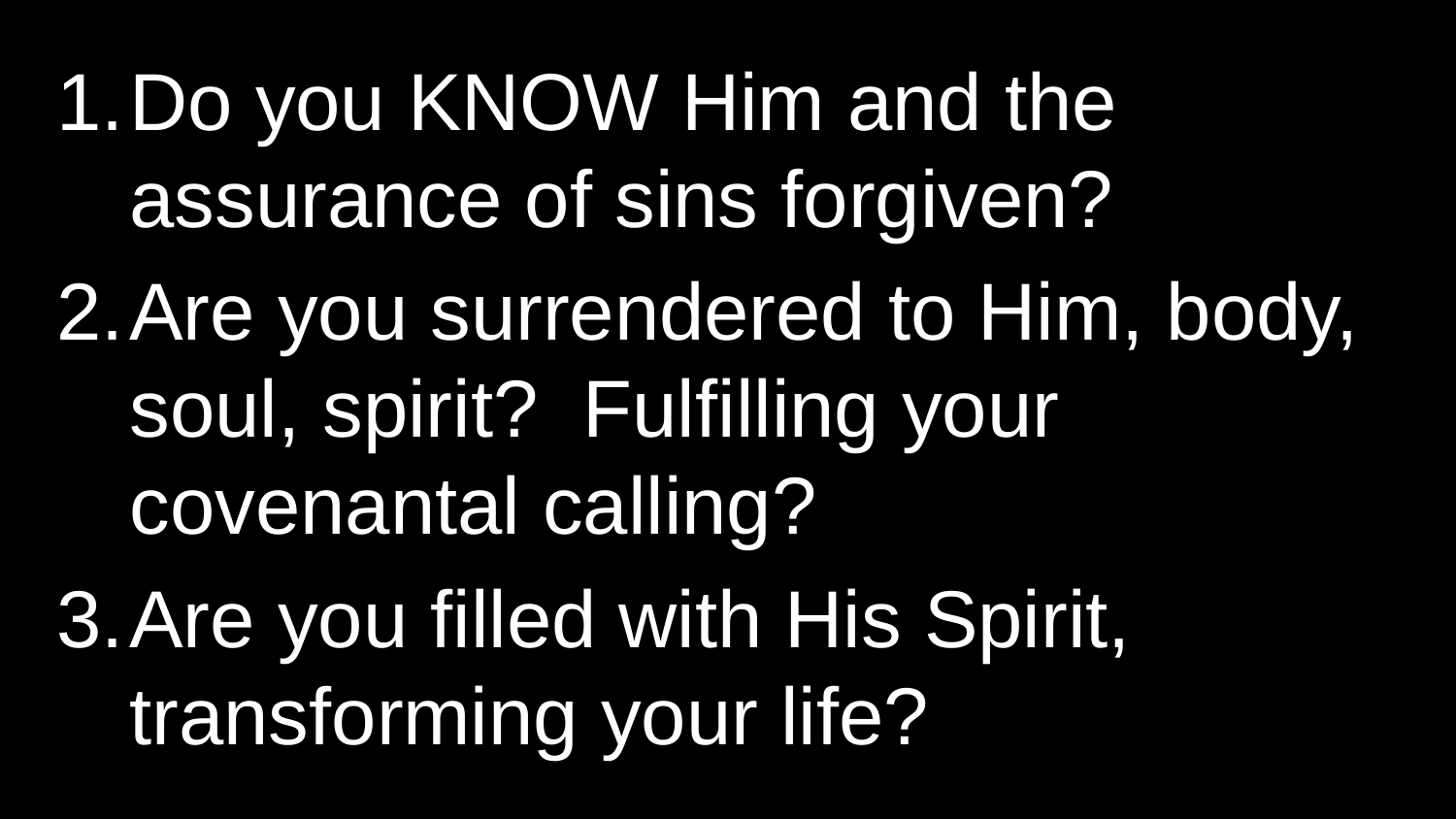

Do you KNOW Him and the assurance of sins forgiven?
Are you surrendered to Him, body, soul, spirit?  Fulfilling your covenantal calling?
Are you filled with His Spirit, transforming your life?